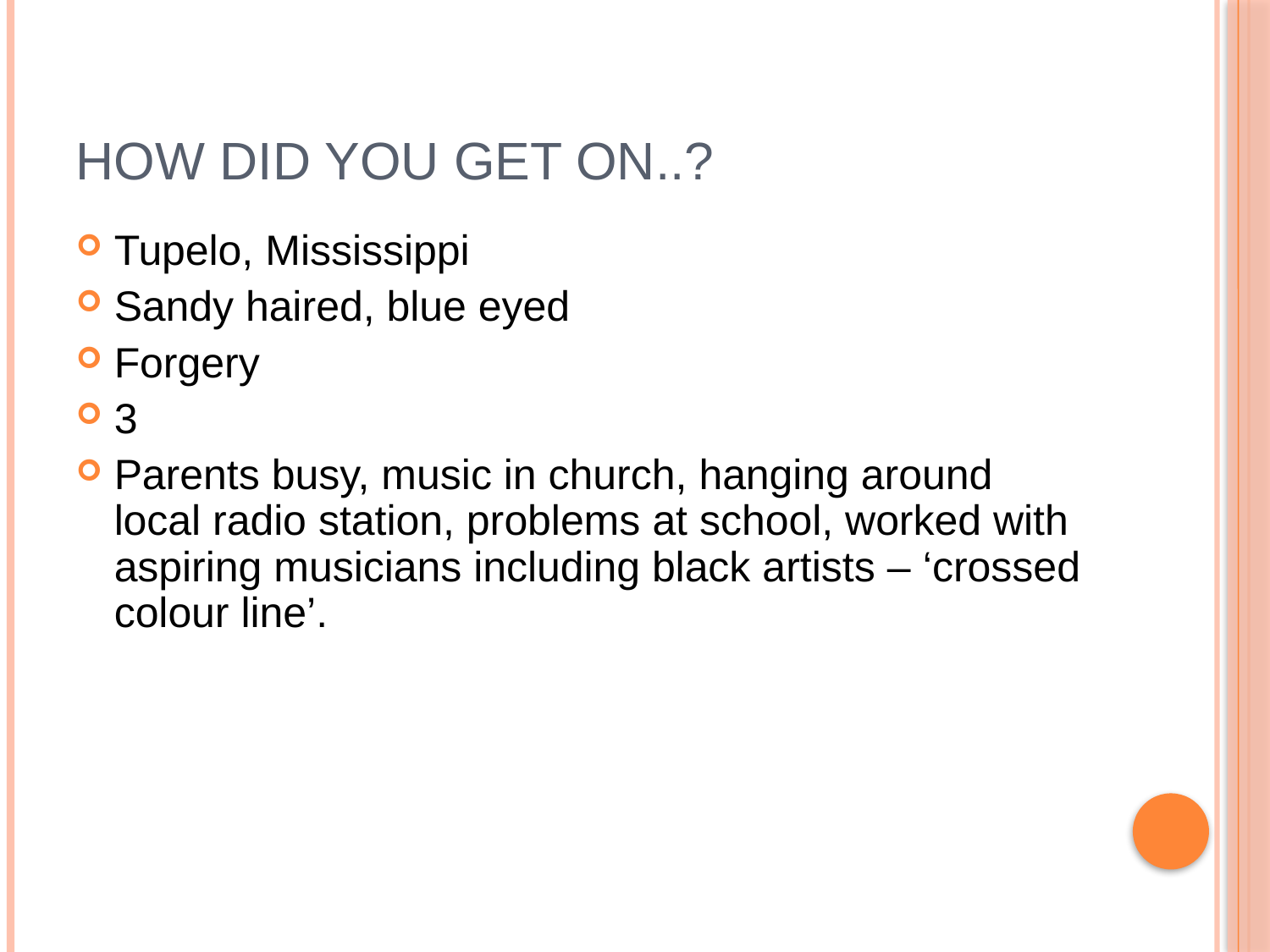

# How did you get on..?
Tupelo, Mississippi
Sandy haired, blue eyed
Forgery
3
Parents busy, music in church, hanging around local radio station, problems at school, worked with aspiring musicians including black artists – ‘crossed colour line’.